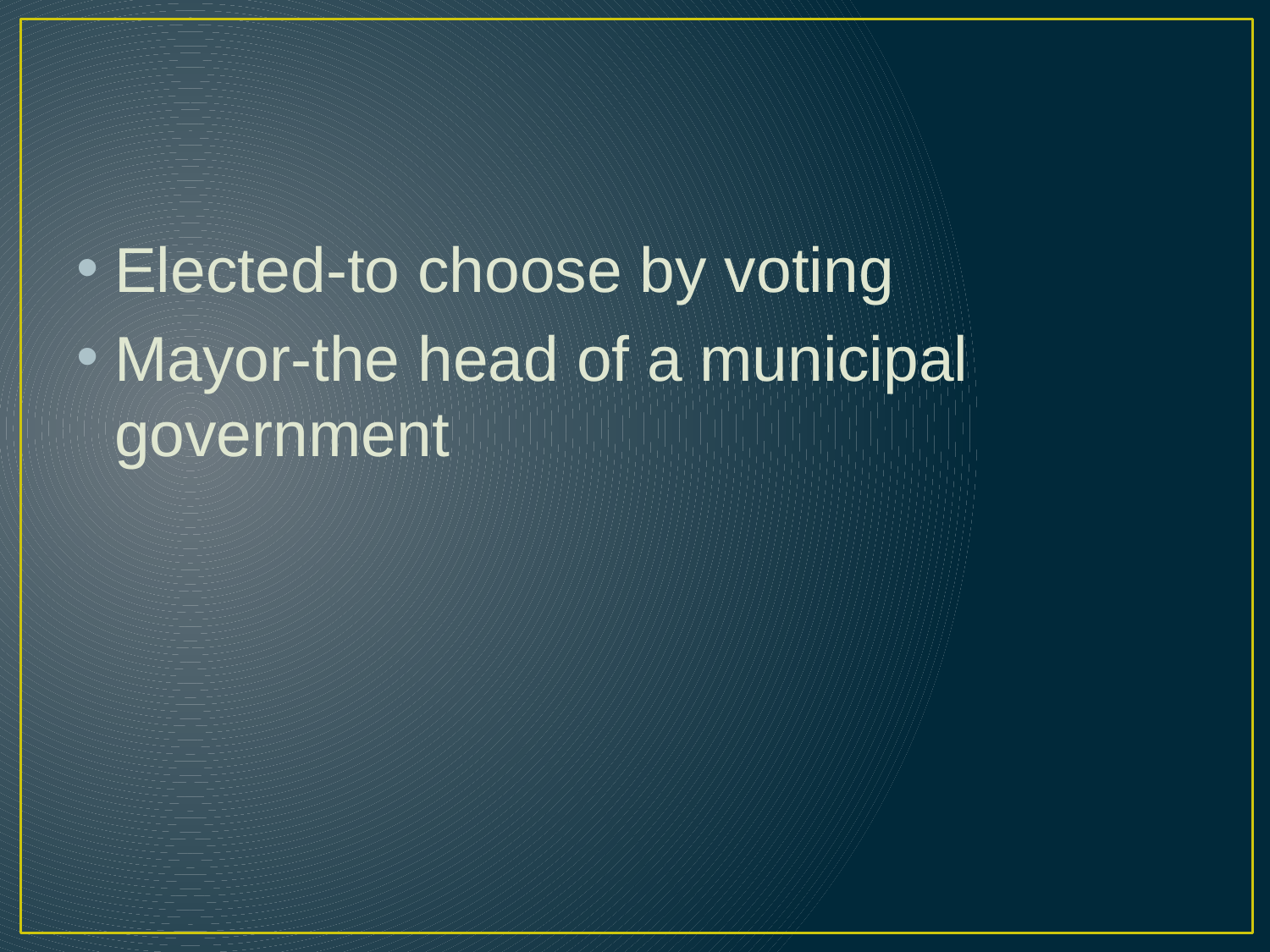

#
Elected-to choose by voting
Mayor-the head of a municipal government